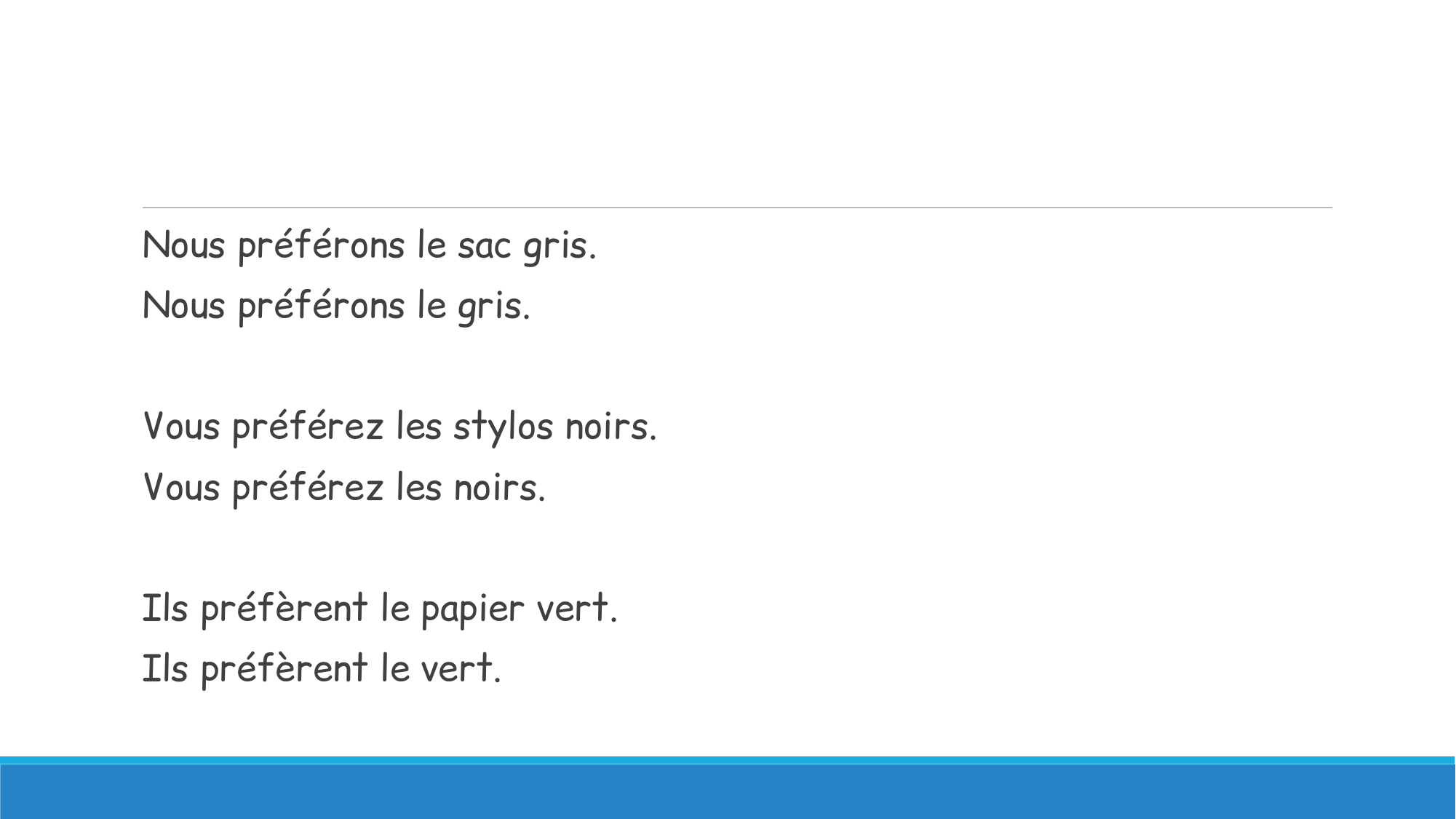

#
Nous préférons le sac gris.
Nous préférons le gris.

Vous préférez les stylos noirs.
Vous préférez les noirs.

Ils préfèrent le papier vert.
Ils préfèrent le vert.